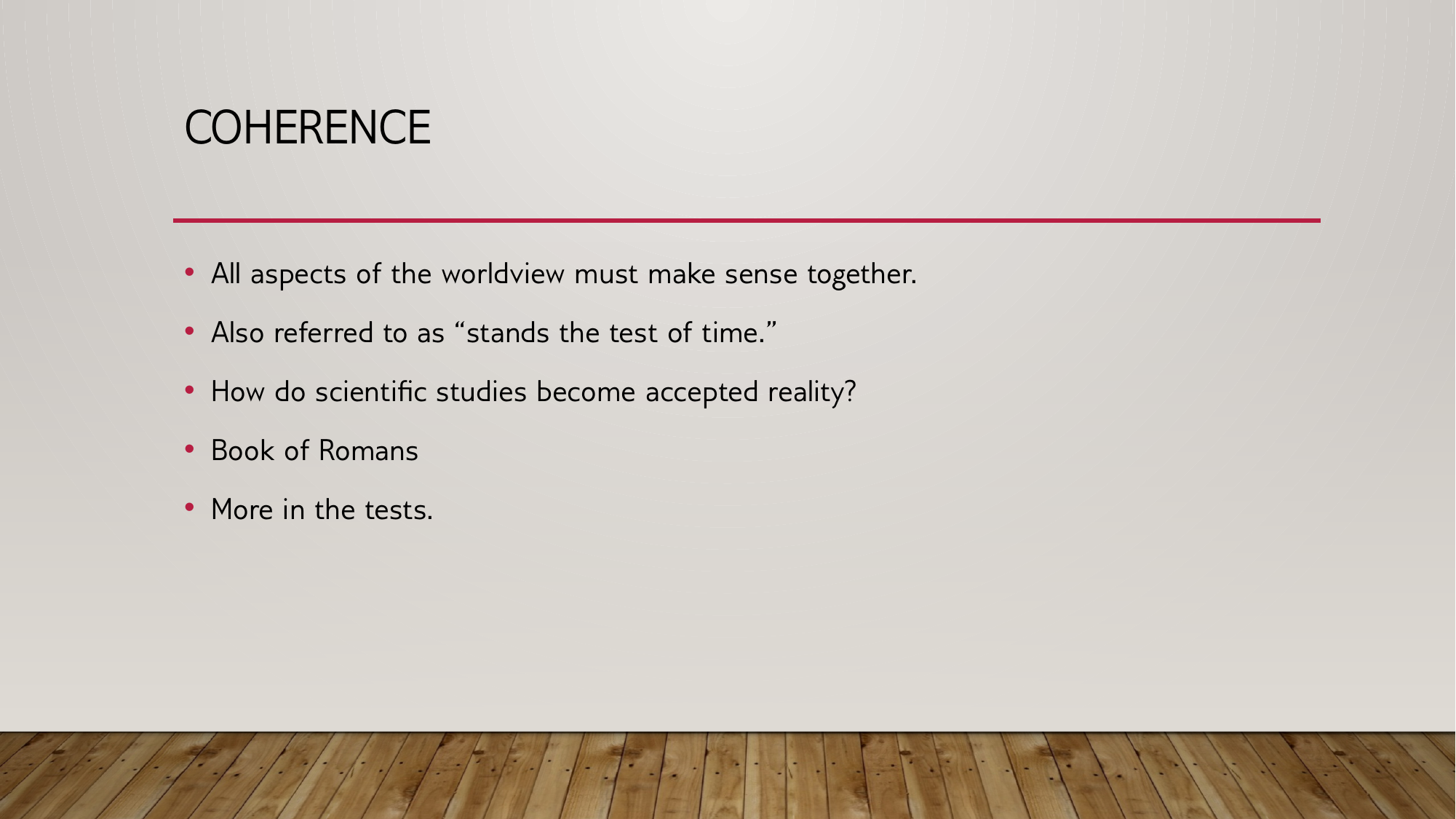

# Coherence
All aspects of the worldview must make sense together.
Also referred to as “stands the test of time.”
How do scientific studies become accepted reality?
Book of Romans
More in the tests.